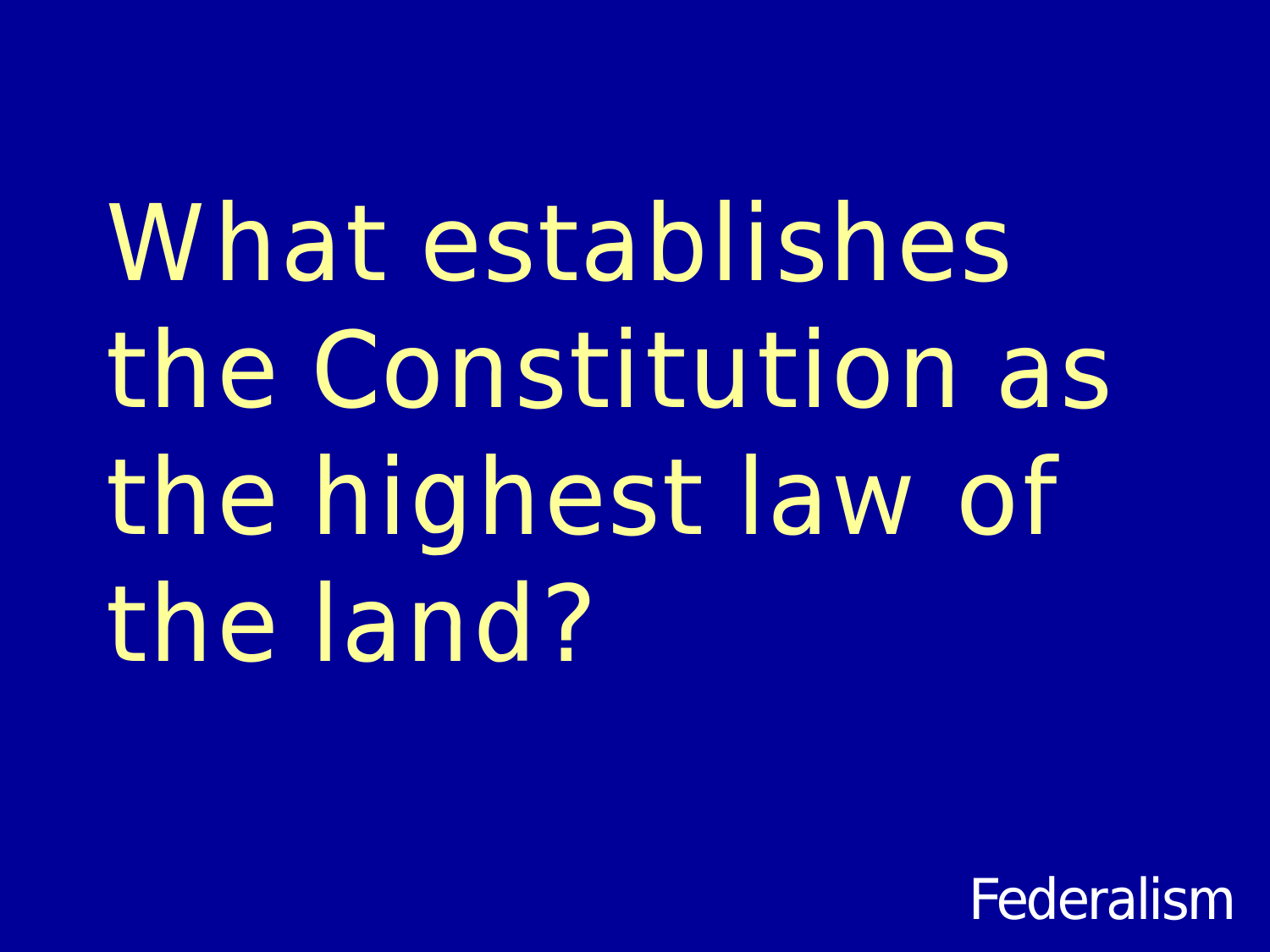

# What establishes the Constitution as the highest law of the land?
Federalism